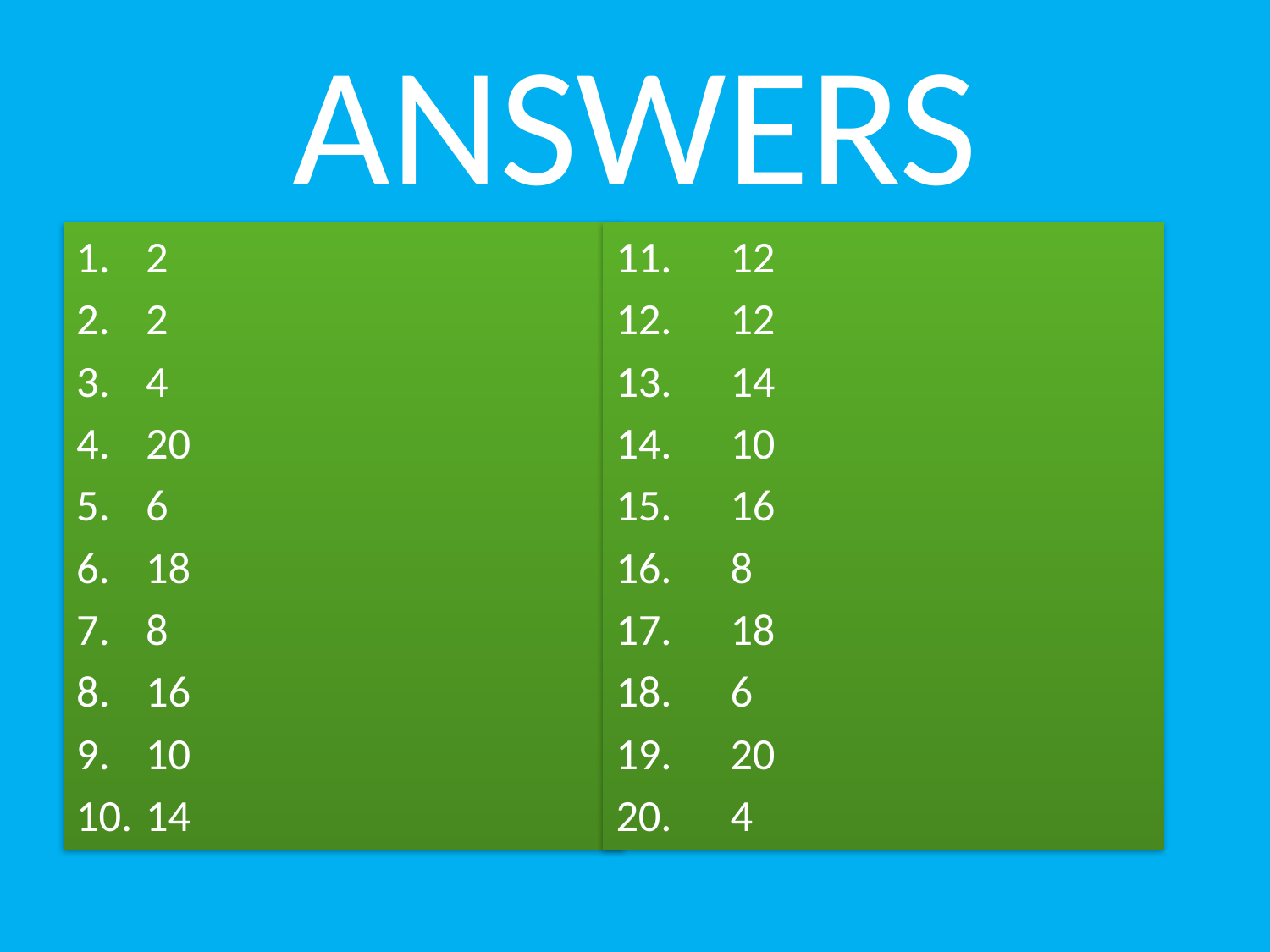

# ANSWERS
2
2
4
20
6
18
8
16
10
14
11.	12
12.	12
13.	14
14.	10
15.	16
16.	8
17.	18
18.	6
19.	20
20.	4